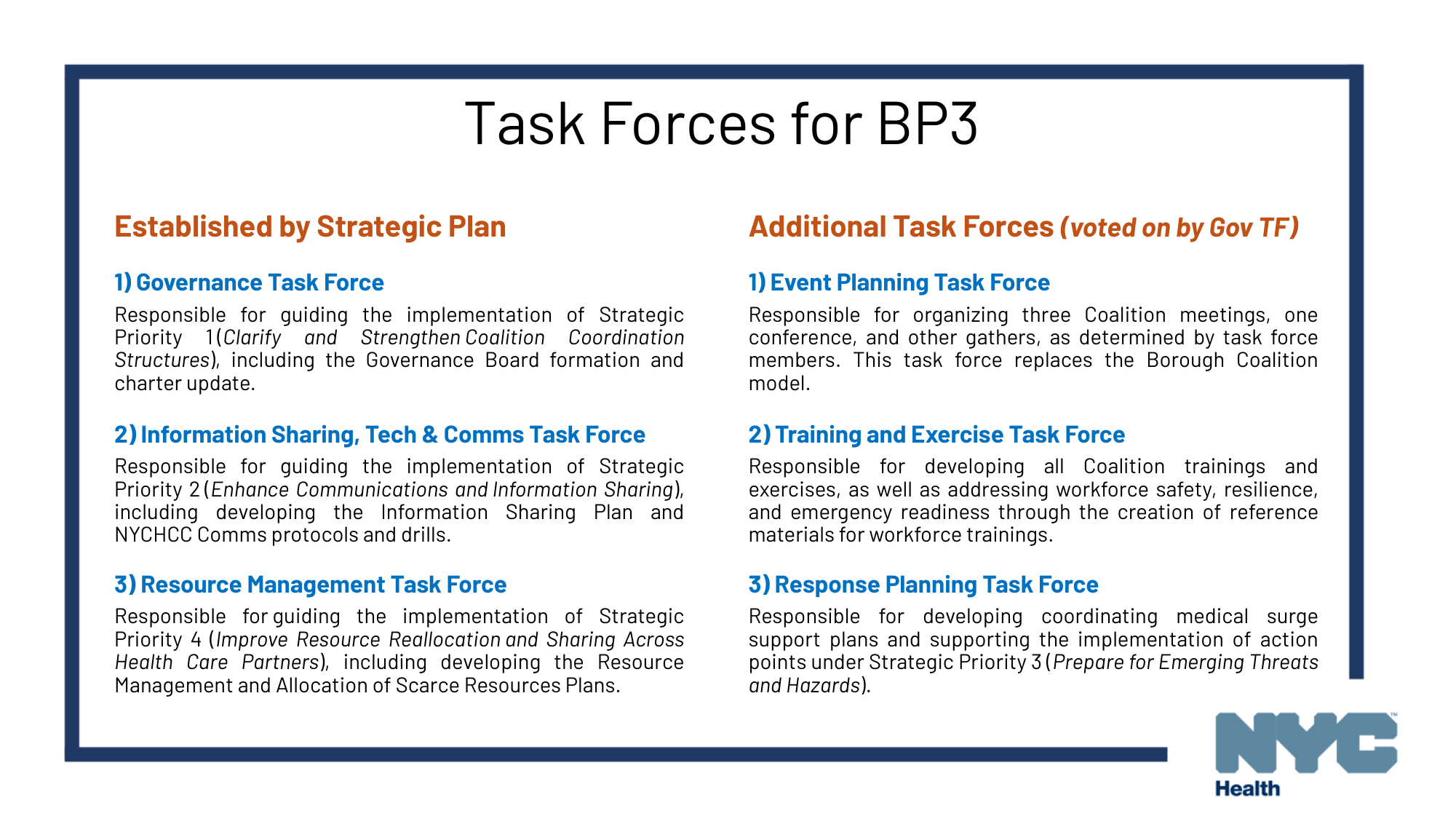

Task Forces for BP3
Additional Task Forces (voted on by Gov TF)

1) Event Planning Task Force
Responsible for organizing three Coalition meetings, one conference, and other gathers, as determined by task force members. This task force replaces the Borough Coalition model.

2) Training and Exercise Task Force
Responsible for developing all Coalition trainings and exercises, as well as addressing workforce safety, resilience, and emergency readiness through the creation of reference materials for workforce trainings.

3) Response Planning Task Force
Responsible for developing coordinating medical surge support plans and supporting the implementation of action points under Strategic Priority 3 (Prepare for Emerging Threats and Hazards).
Established by Strategic Plan

1) Governance Task Force
Responsible for guiding the implementation of Strategic Priority 1 (Clarify and Strengthen Coalition Coordination Structures), including the Governance Board formation and charter update.

2) Information Sharing, Tech & Comms Task Force
Responsible for guiding the implementation of Strategic Priority 2 (Enhance Communications and Information Sharing), including developing the Information Sharing Plan and NYCHCC Comms protocols and drills.

3) Resource Management Task Force
Responsible for guiding the implementation of Strategic Priority 4 (Improve Resource Reallocation and Sharing Across Health Care Partners), including developing the Resource Management and Allocation of Scarce Resources Plans.